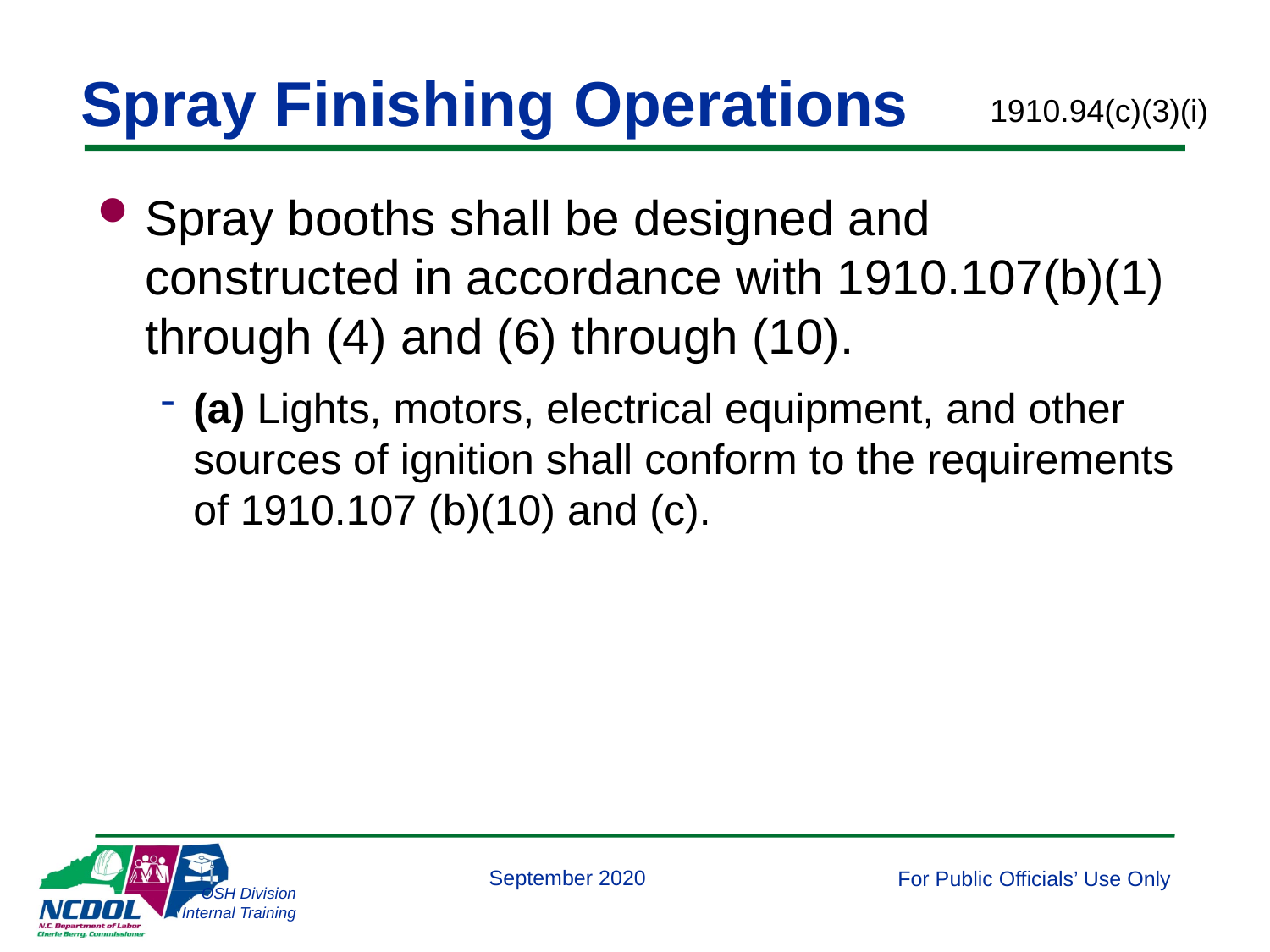

# Spray Finishing Operations
1910.94(c)(3)(i)
Spray booths shall be designed and constructed in accordance with 1910.107(b)(1) through (4) and (6) through (10).

(a) Lights, motors, electrical equipment, and other sources of ignition shall conform to the requirements of 1910.107 (b)(10) and (c).